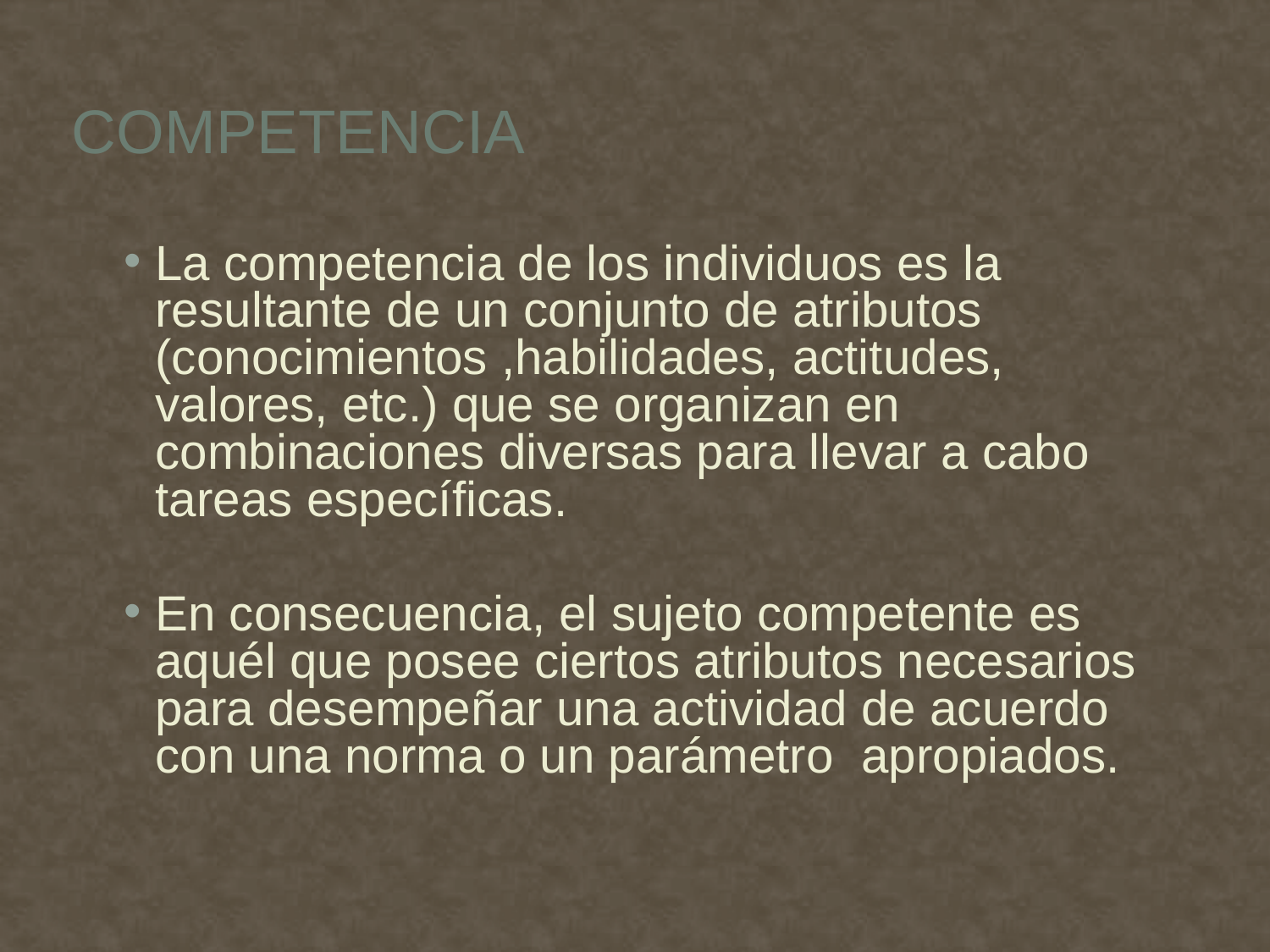

# Competencia
La competencia de los individuos es la resultante de un conjunto de atributos (conocimientos ,habilidades, actitudes, valores, etc.) que se organizan en combinaciones diversas para llevar a cabo tareas específicas.

En consecuencia, el sujeto competente es aquél que posee ciertos atributos necesarios para desempeñar una actividad de acuerdo con una norma o un parámetro  apropiados.